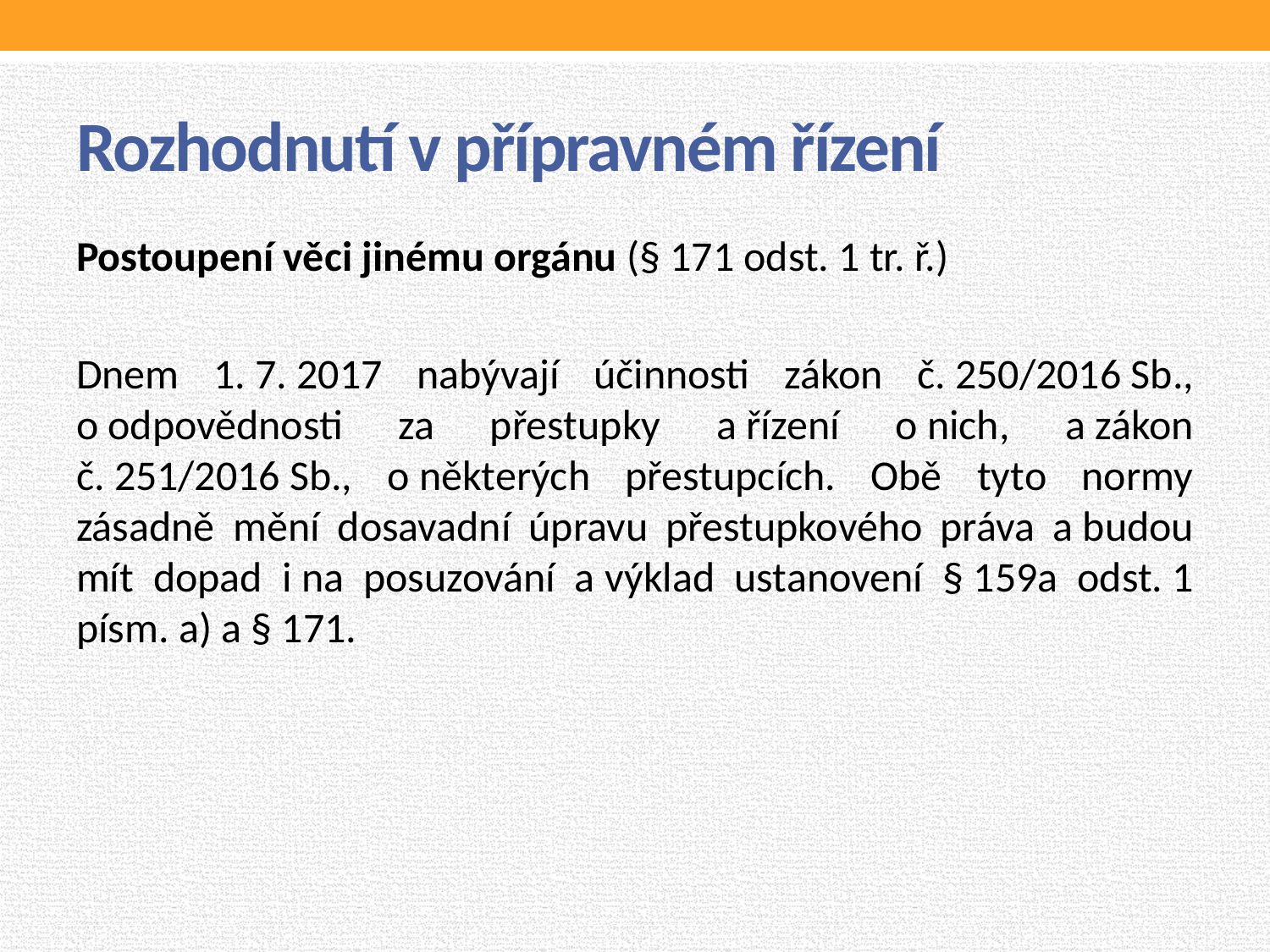

# Rozhodnutí v přípravném řízení
Postoupení věci jinému orgánu (§ 171 odst. 1 tr. ř.)

Dnem 1. 7. 2017 nabývají účinnosti zákon č. 250/2016 Sb., o odpovědnosti za přestupky a řízení o nich, a zákon č. 251/2016 Sb., o některých přestupcích. Obě tyto normy zásadně mění dosavadní úpravu přestupkového práva a budou mít dopad i na posuzování a výklad ustanovení § 159a odst. 1 písm. a) a § 171.